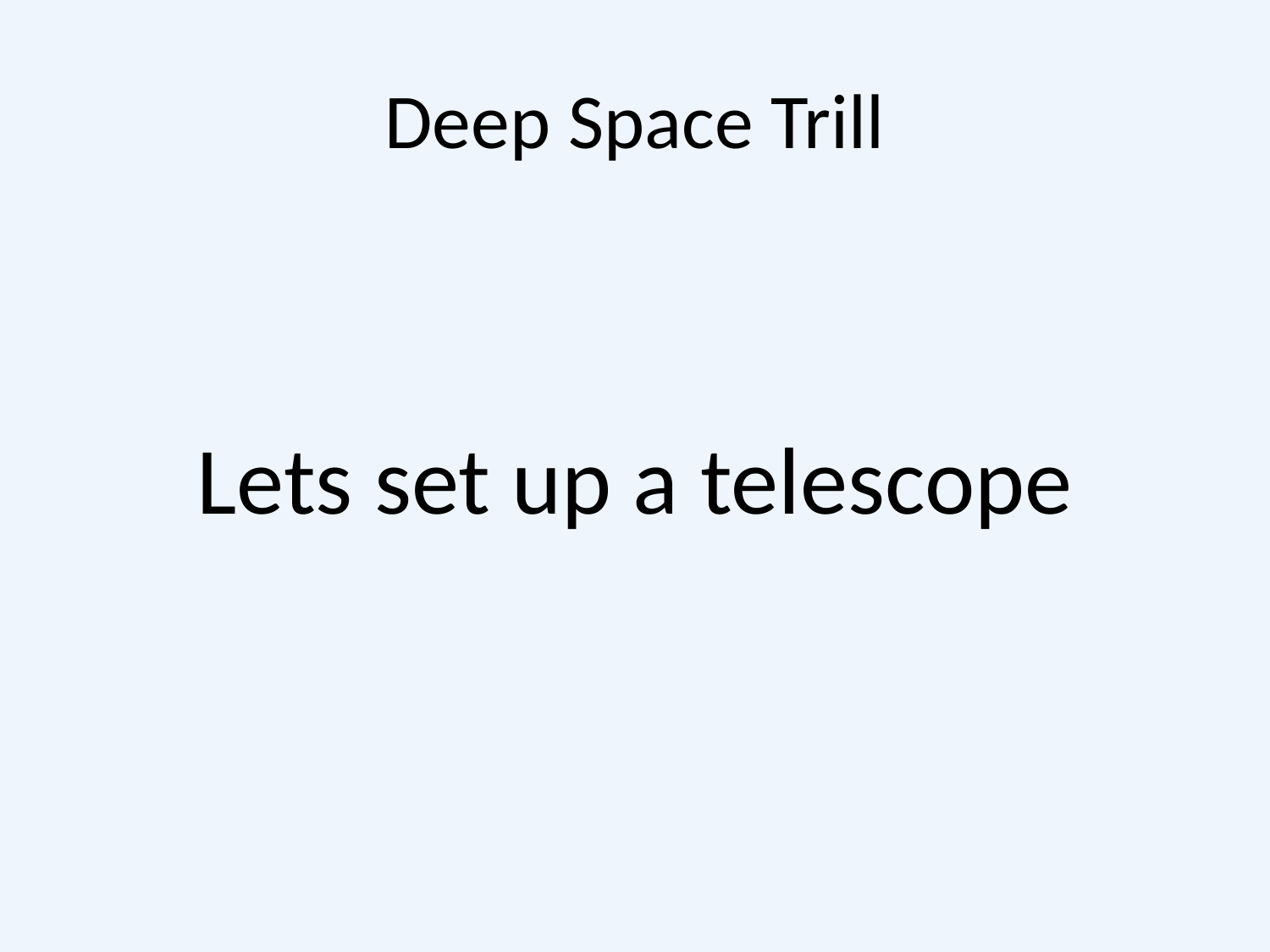

# Deep Space Trill
Lets set up a telescope